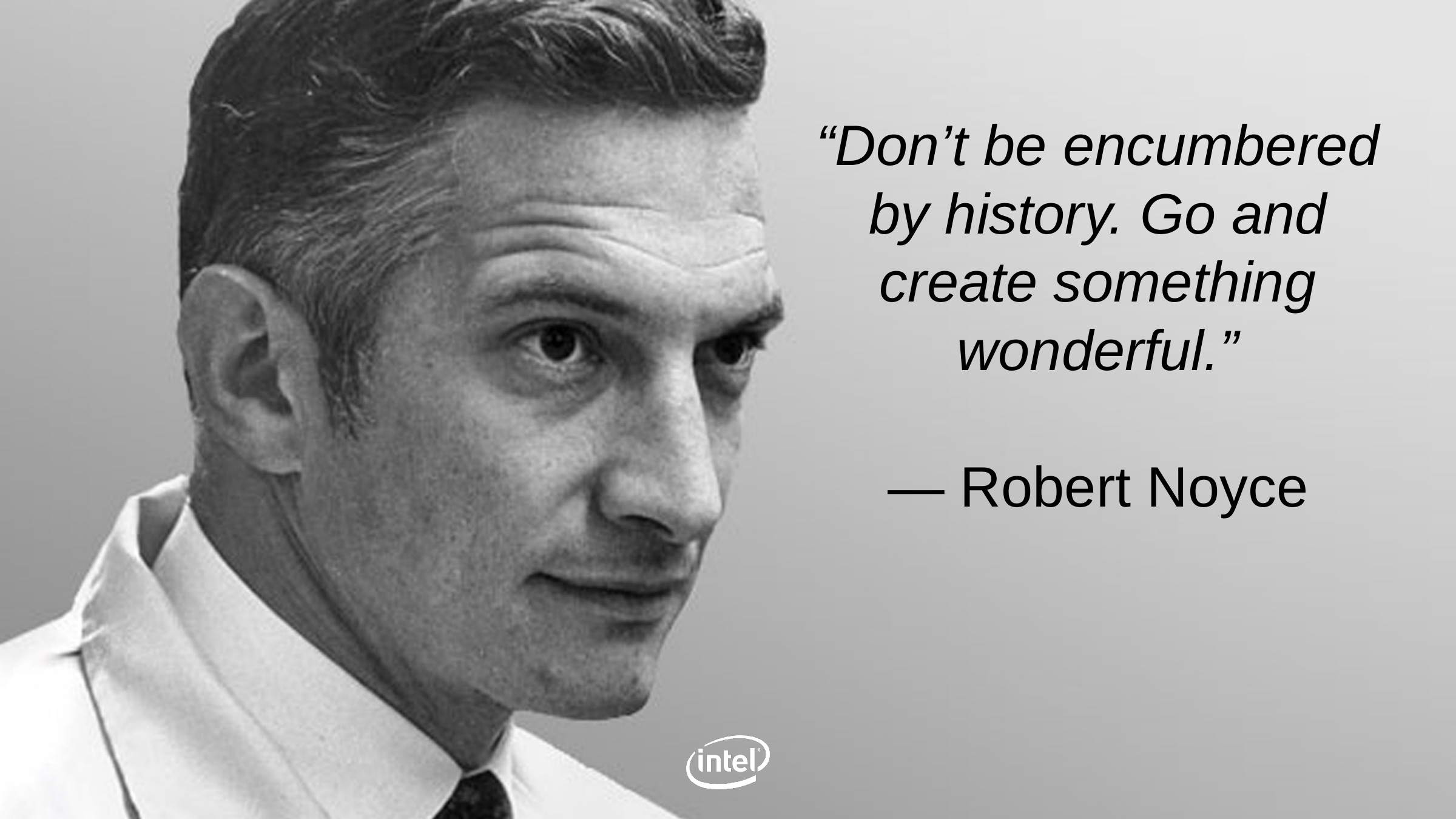

“Don’t be encumbered by history. Go and create something wonderful.”

— Robert Noyce